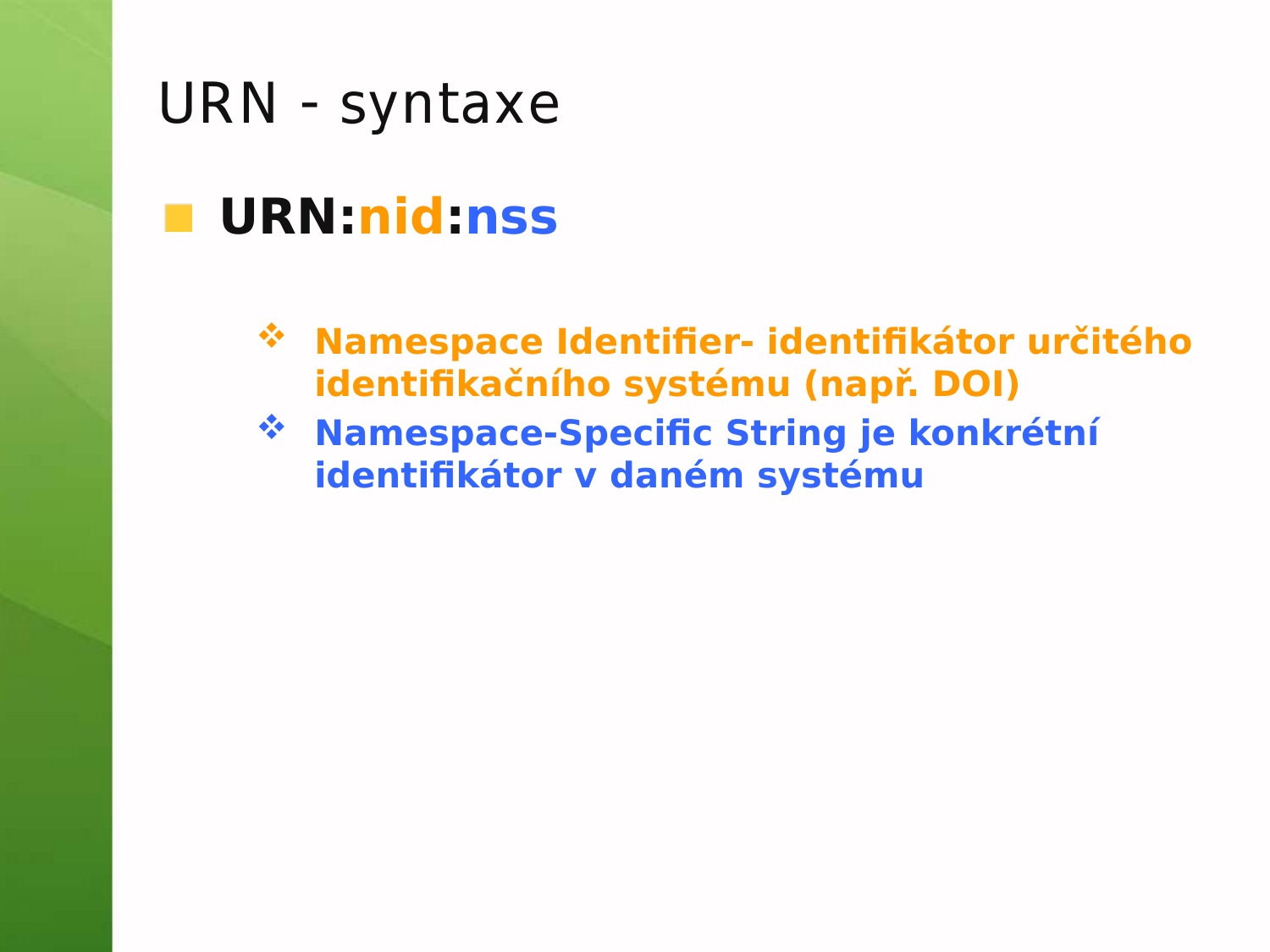

# URN - syntaxe
URN:nid:nss

Namespace Identifier- identifikátor určitého identifikačního systému (např. DOI)
Namespace-Specific String je konkrétní identifikátor v daném systému